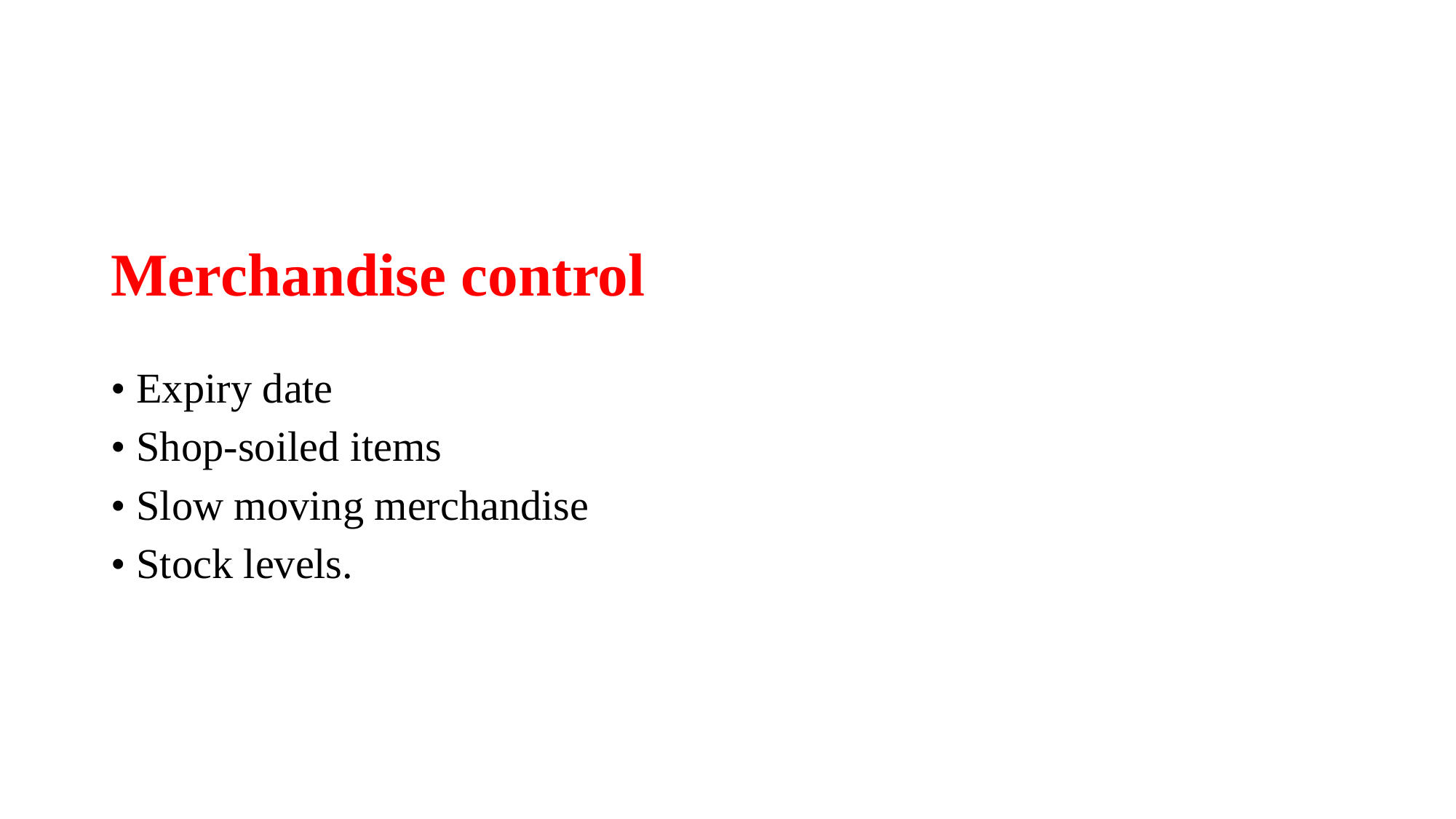

# Merchandise control
• Expiry date
• Shop-soiled items
• Slow moving merchandise
• Stock levels.